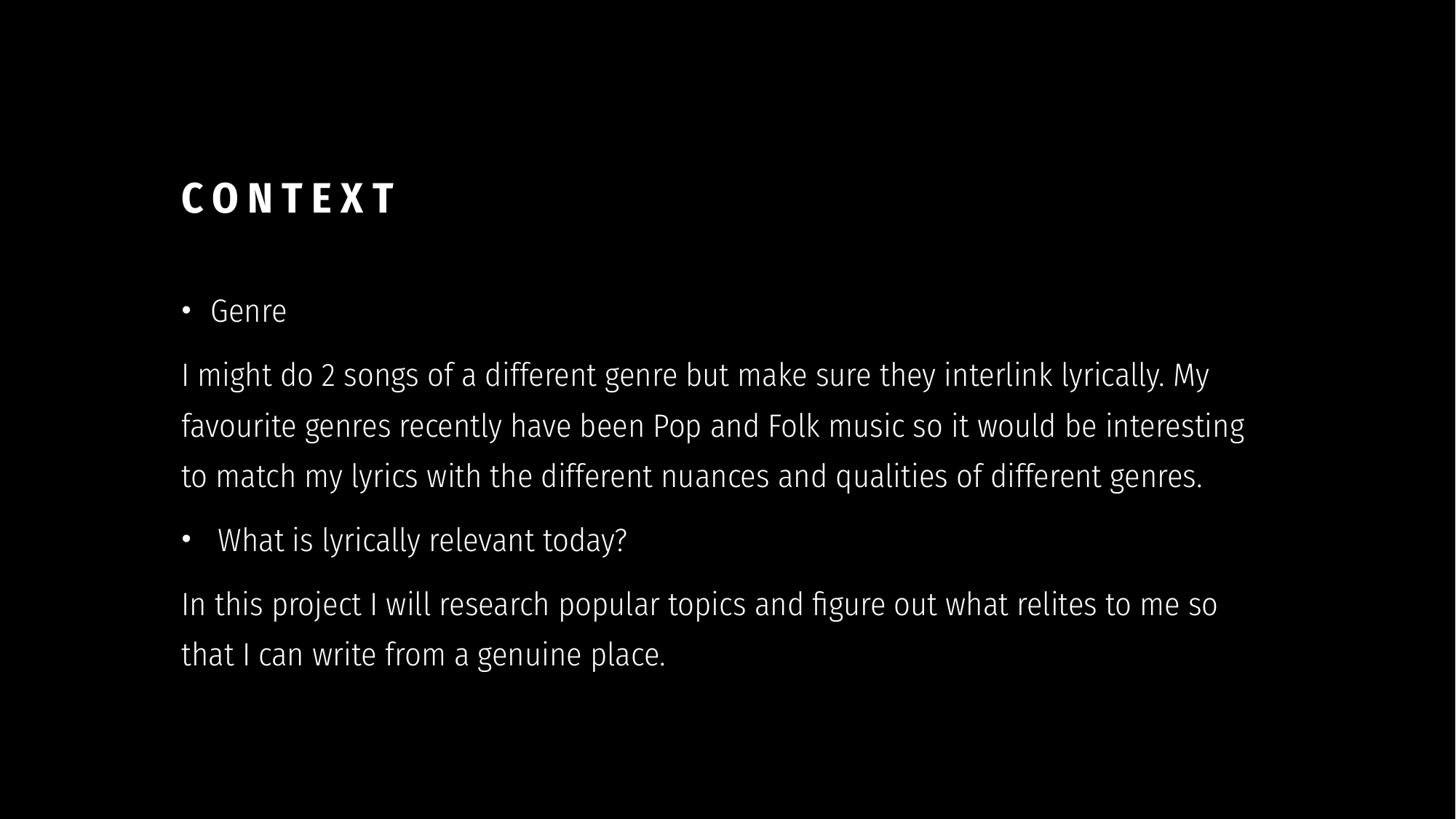

# Context
Genre
I might do 2 songs of a different genre but make sure they interlink lyrically. My favourite genres recently have been Pop and Folk music so it would be interesting to match my lyrics with the different nuances and qualities of different genres.
What is lyrically relevant today?
In this project I will research popular topics and figure out what relites to me so that I can write from a genuine place.